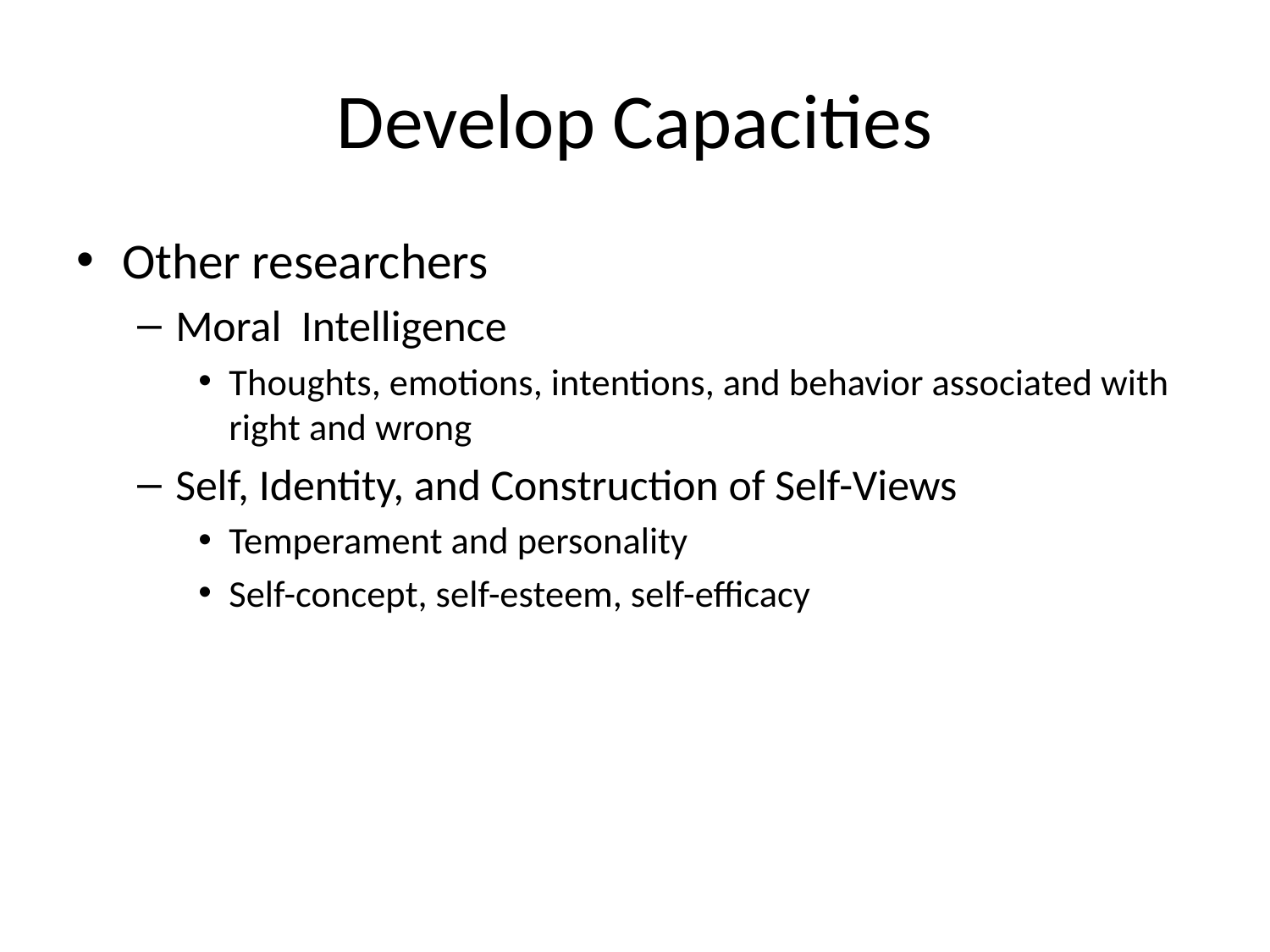

# Develop Capacities
Other researchers
Moral  Intelligence
Thoughts, emotions, intentions, and behavior associated with right and wrong
Self, Identity, and Construction of Self-Views
Temperament and personality
Self-concept, self-esteem, self-efficacy